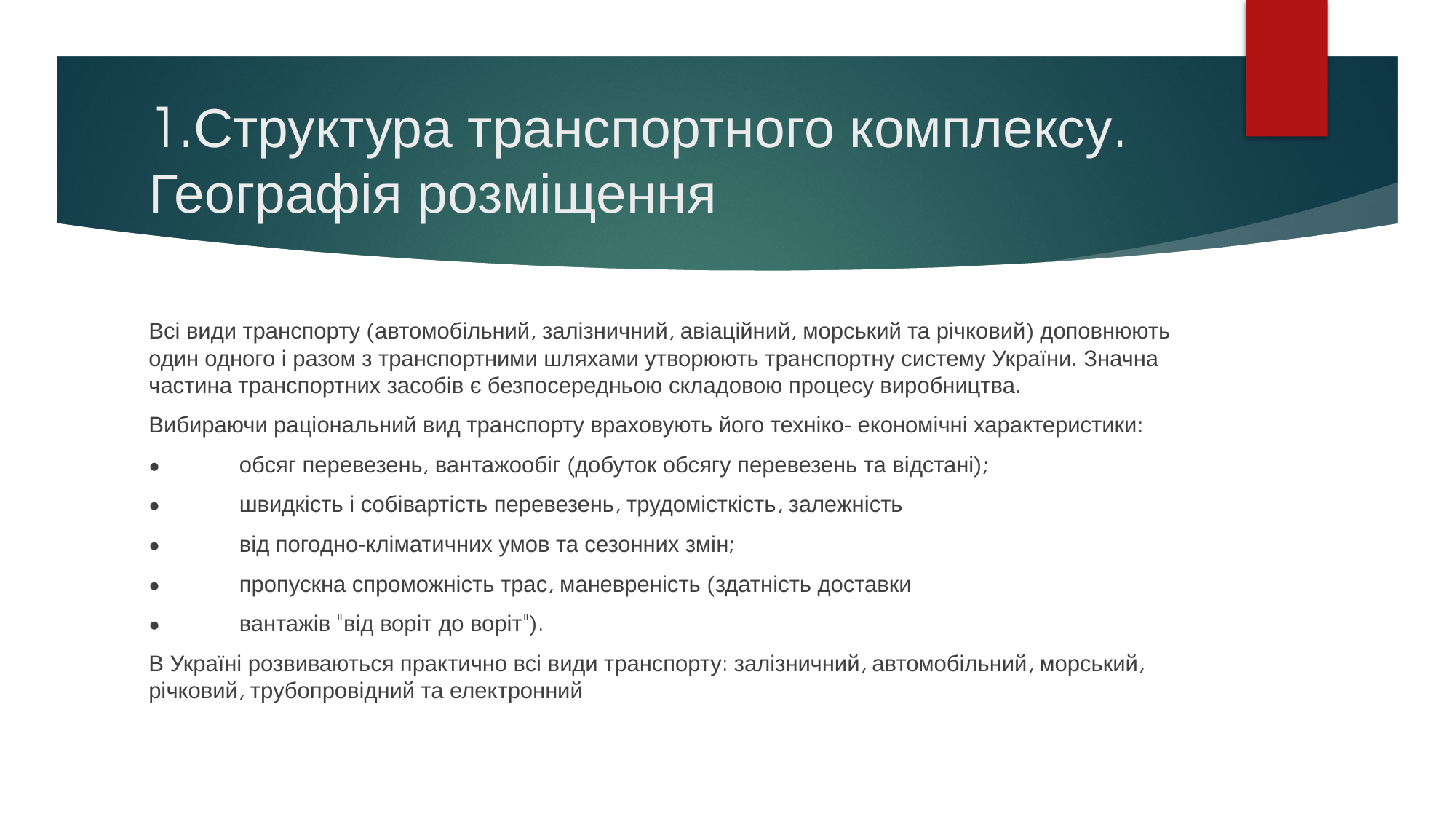

# 1.Структура транспортного комплексу. Географія розміщення
Всі види транспорту (автомобільний, залізничний, авіаційний, морський та річковий) доповнюють один одного і разом з транспортними шляхами утворюють транспортну систему України. Значна частина транспортних засобів є безпосередньою складовою процесу виробництва.
Вибираючи раціональний вид транспорту враховують його техніко- економічні характеристики:
•	обсяг перевезень, вантажообіг (добуток обсягу перевезень та відстані);
•	швидкість і собівартість перевезень, трудомісткість, залежність
•	від погодно-кліматичних умов та сезонних змін;
•	пропускна спроможність трас, маневреність (здатність доставки
•	вантажів "від воріт до воріт").
В Україні розвиваються практично всі види транспорту: залізничний, автомобільний, морський, річковий, трубопровідний та електронний